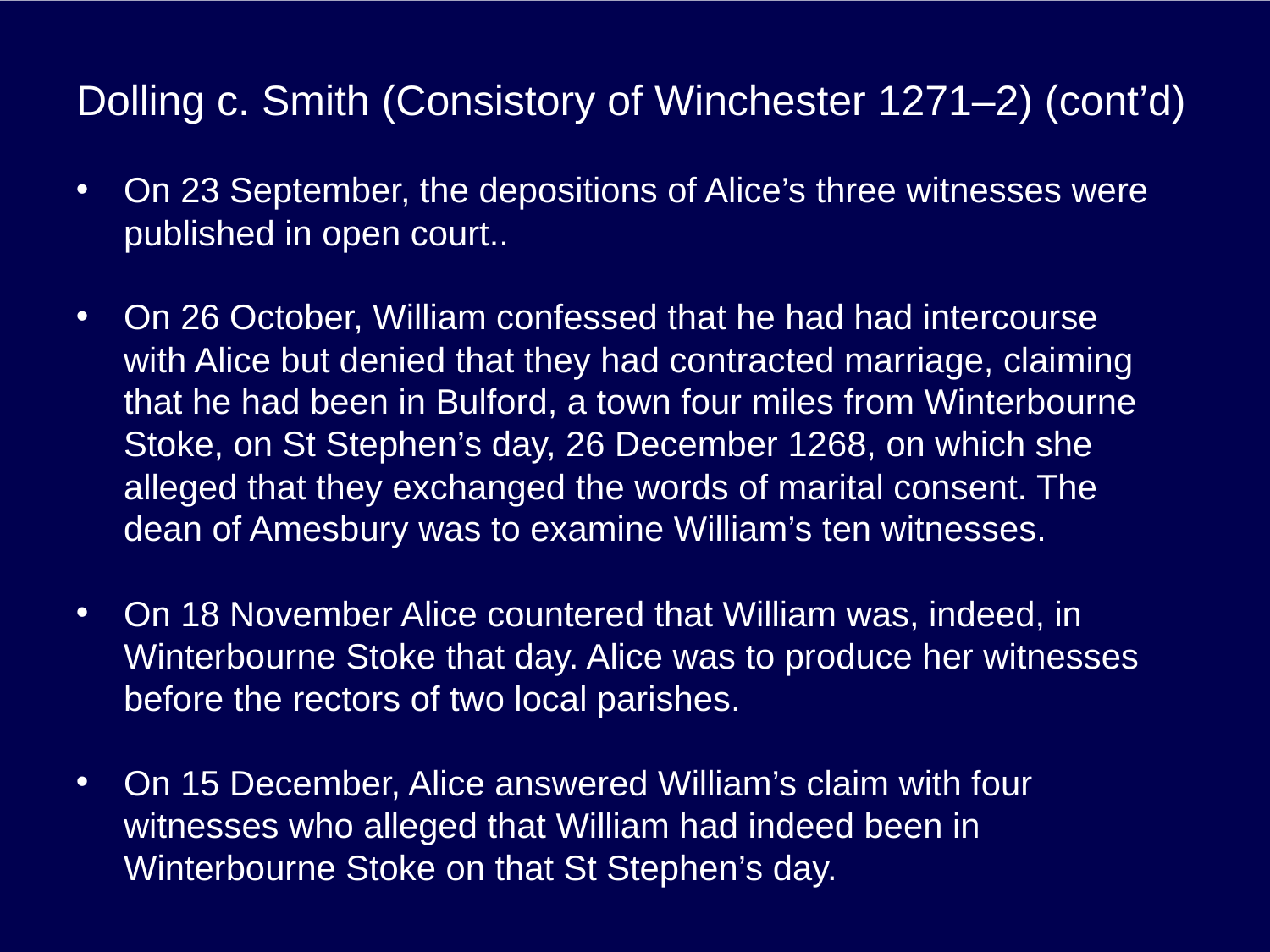

# Dolling c. Smith (Consistory of Winchester 1271–2) (cont’d)
On 23 September, the depositions of Alice’s three witnesses were published in open court..

On 26 October, William confessed that he had had intercourse with Alice but denied that they had contracted marriage, claiming that he had been in Bulford, a town four miles from Winterbourne Stoke, on St Stephen’s day, 26 December 1268, on which she alleged that they exchanged the words of marital consent. The dean of Amesbury was to examine William’s ten witnesses.

On 18 November Alice countered that William was, indeed, in Winterbourne Stoke that day. Alice was to produce her witnesses before the rectors of two local parishes.

On 15 December, Alice answered William’s claim with four witnesses who alleged that William had indeed been in Winterbourne Stoke on that St Stephen’s day.